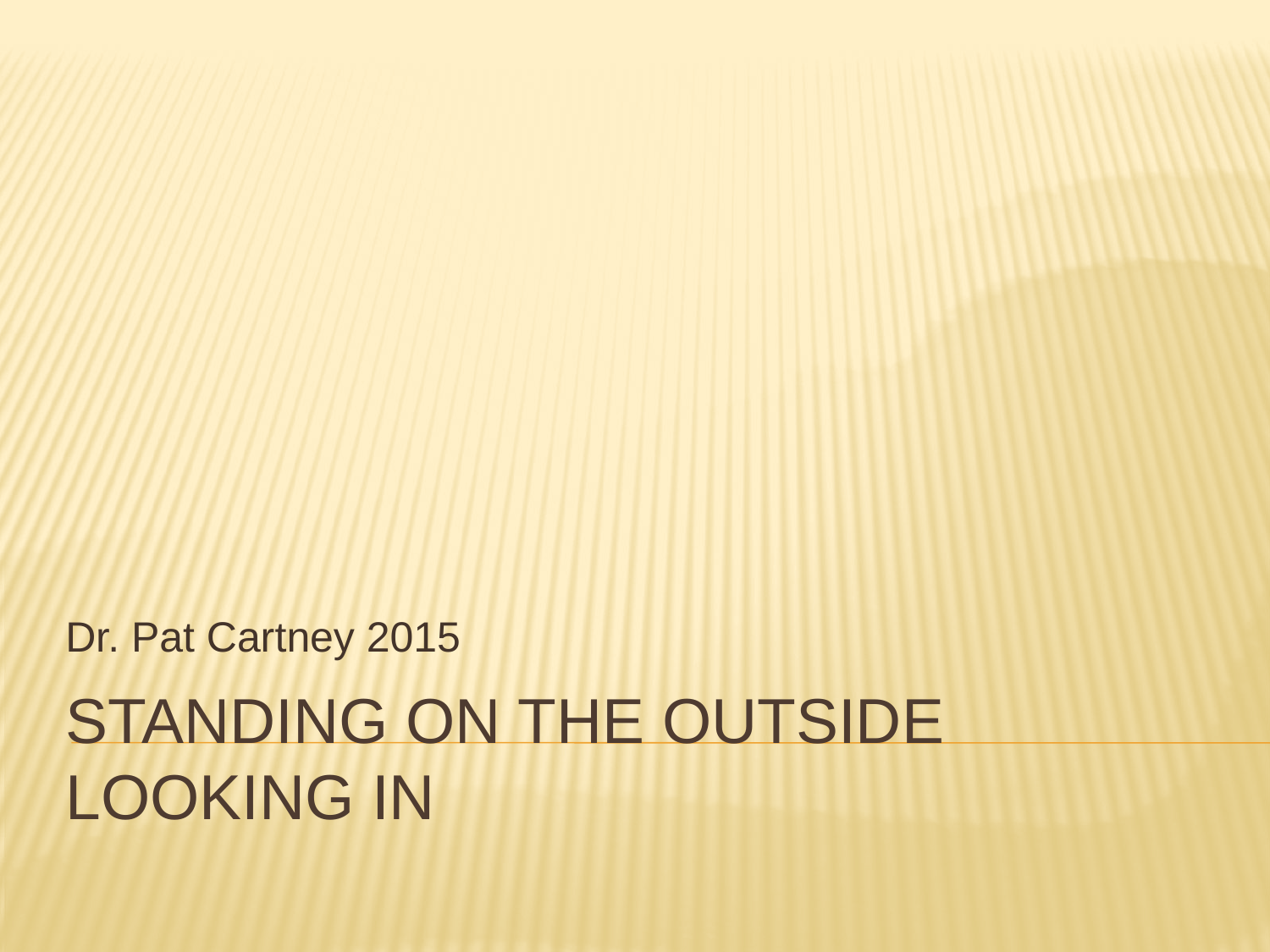

Dr. Pat Cartney 2015
# Standing on the outside looking in